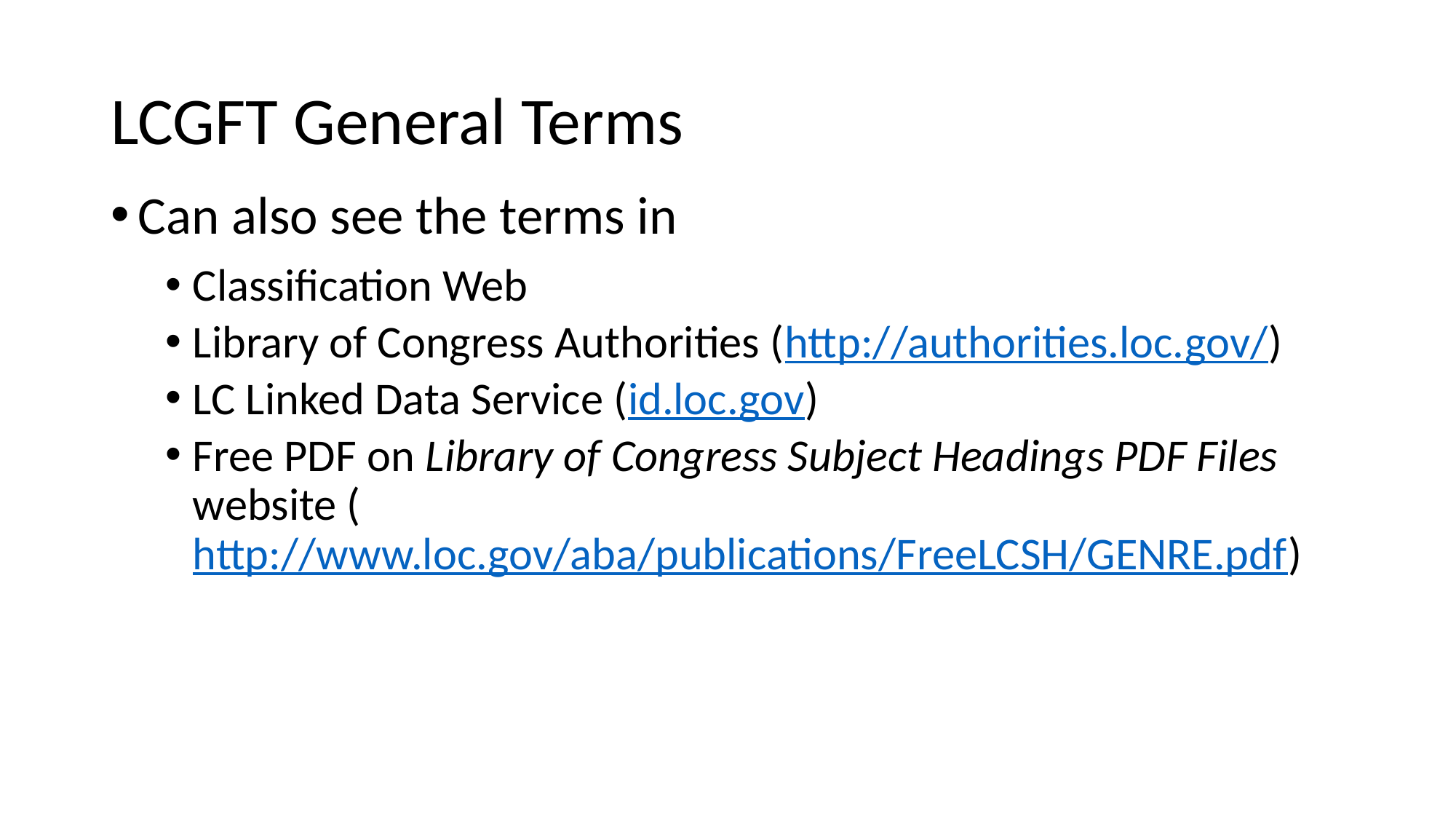

# LCGFT General Terms
Can also see the terms in
Classification Web
Library of Congress Authorities (http://authorities.loc.gov/)
LC Linked Data Service (id.loc.gov)
Free PDF on Library of Congress Subject Headings PDF Files website (http://www.loc.gov/aba/publications/FreeLCSH/GENRE.pdf)